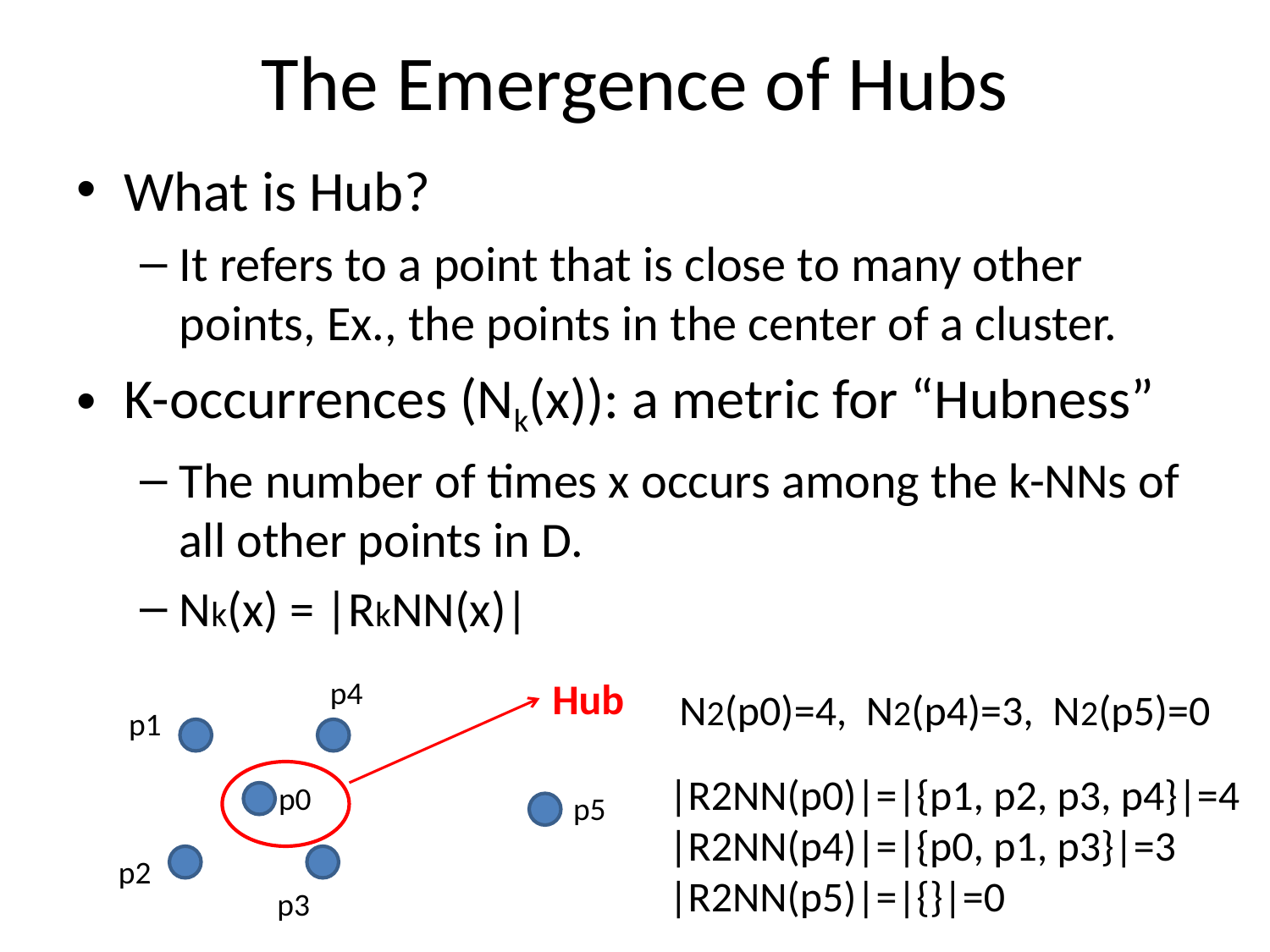

# The Emergence of Hubs
What is Hub?
It refers to a point that is close to many other points, Ex., the points in the center of a cluster.
K-occurrences (Nk(x)): a metric for “Hubness”
The number of times x occurs among the k-NNs of all other points in D.
Nk(x) = |RkNN(x)|

p4
Hub
N2(p0)=4,  N2(p4)=3,  N2(p5)=0
p1

|R2NN(p0)|=|{p1, p2, p3, p4}|=4
|R2NN(p4)|=|{p0, p1, p3}|=3
|R2NN(p5)|=|{}|=0
p0

p5

p2

p3